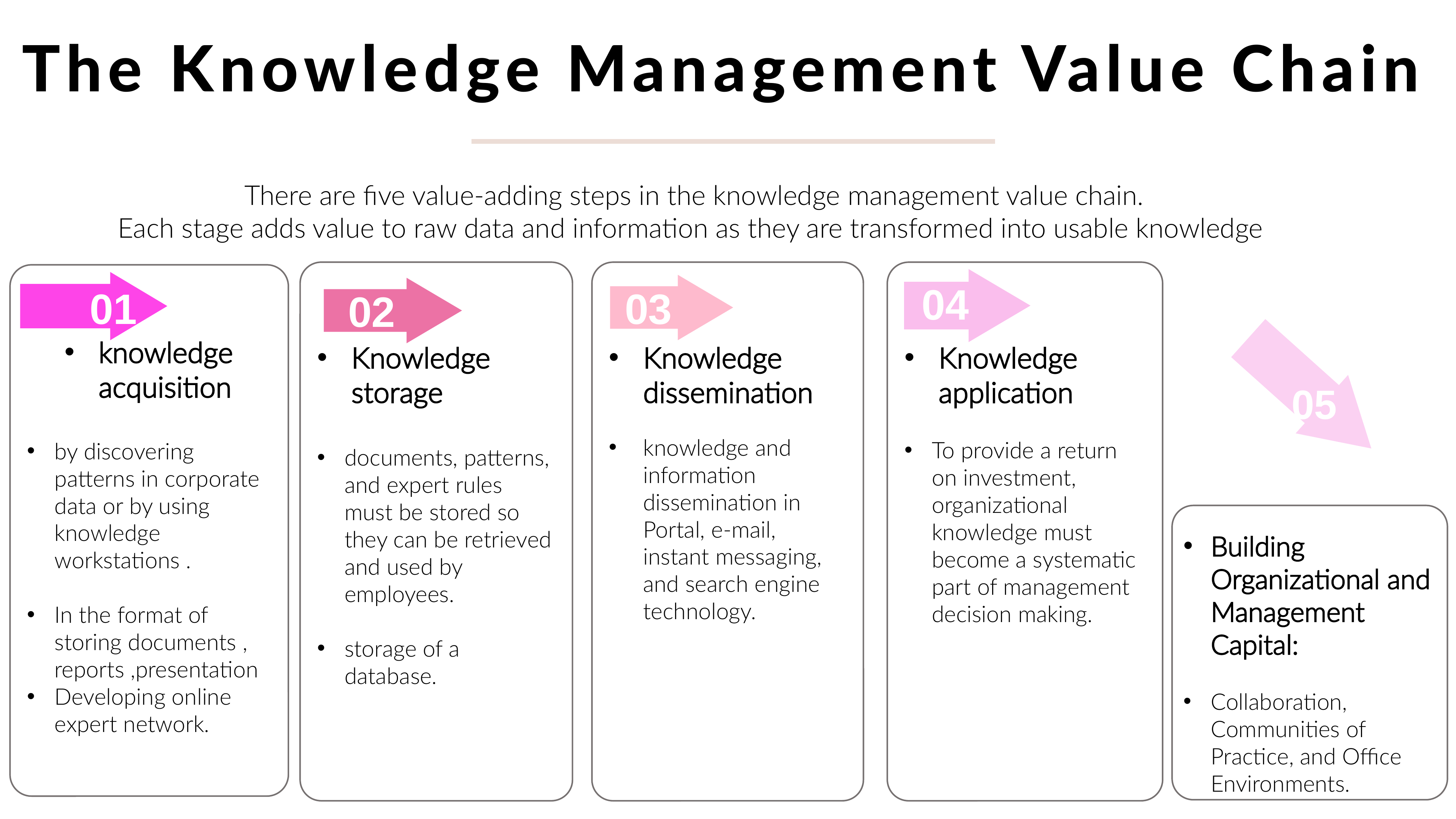

The Knowledge Management Value Chain

There are five value-adding steps in the knowledge management value chain.
Each stage adds value to raw data and information as they are transformed into usable knowledge

Knowledge storage

documents, patterns, and expert rules must be stored so they can be retrieved and used by employees.

storage of a database.

Knowledge dissemination

knowledge and information dissemination in Portal, e-mail, instant messaging, and search engine technology.

Knowledge application

To provide a return on investment, organizational knowledge must become a systematic part of management decision making.

by discovering patterns in corporate data or by using knowledge workstations .

In the format of storing documents , reports ,presentation
Developing online expert network.

04

01
03

02
knowledge acquisition

05

Building Organizational and Management Capital:

Collaboration, Communities of Practice, and Office Environments.